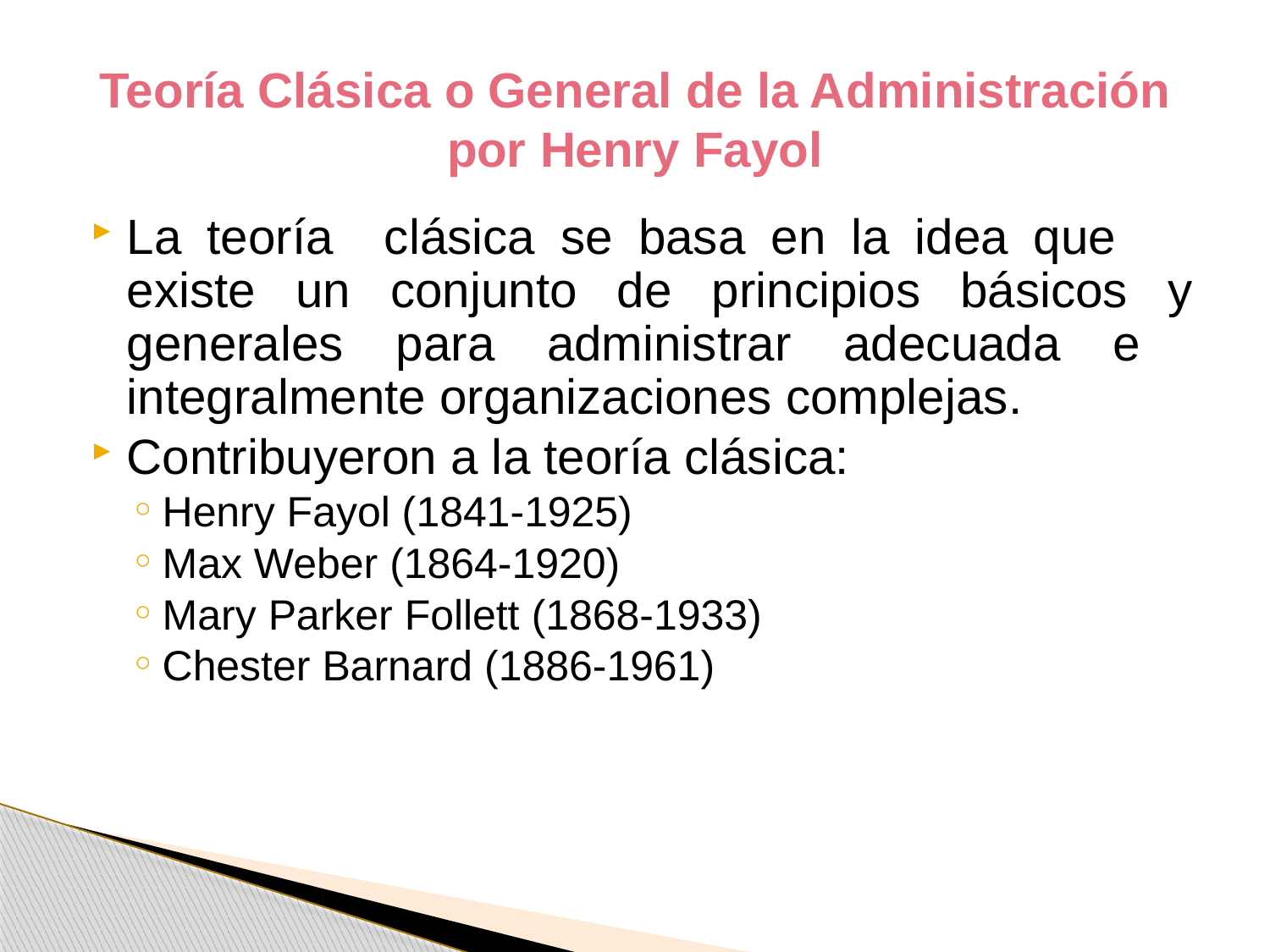

# Teoría Clásica o General de la Administración por Henry Fayol
La teoría  clásica se basa en la idea que    existe un conjunto de principios básicos y generales para administrar adecuada e  integralmente organizaciones complejas.
Contribuyeron a la teoría clásica:
Henry Fayol (1841-1925)
Max Weber (1864-1920)
Mary Parker Follett (1868-1933)
Chester Barnard (1886-1961)